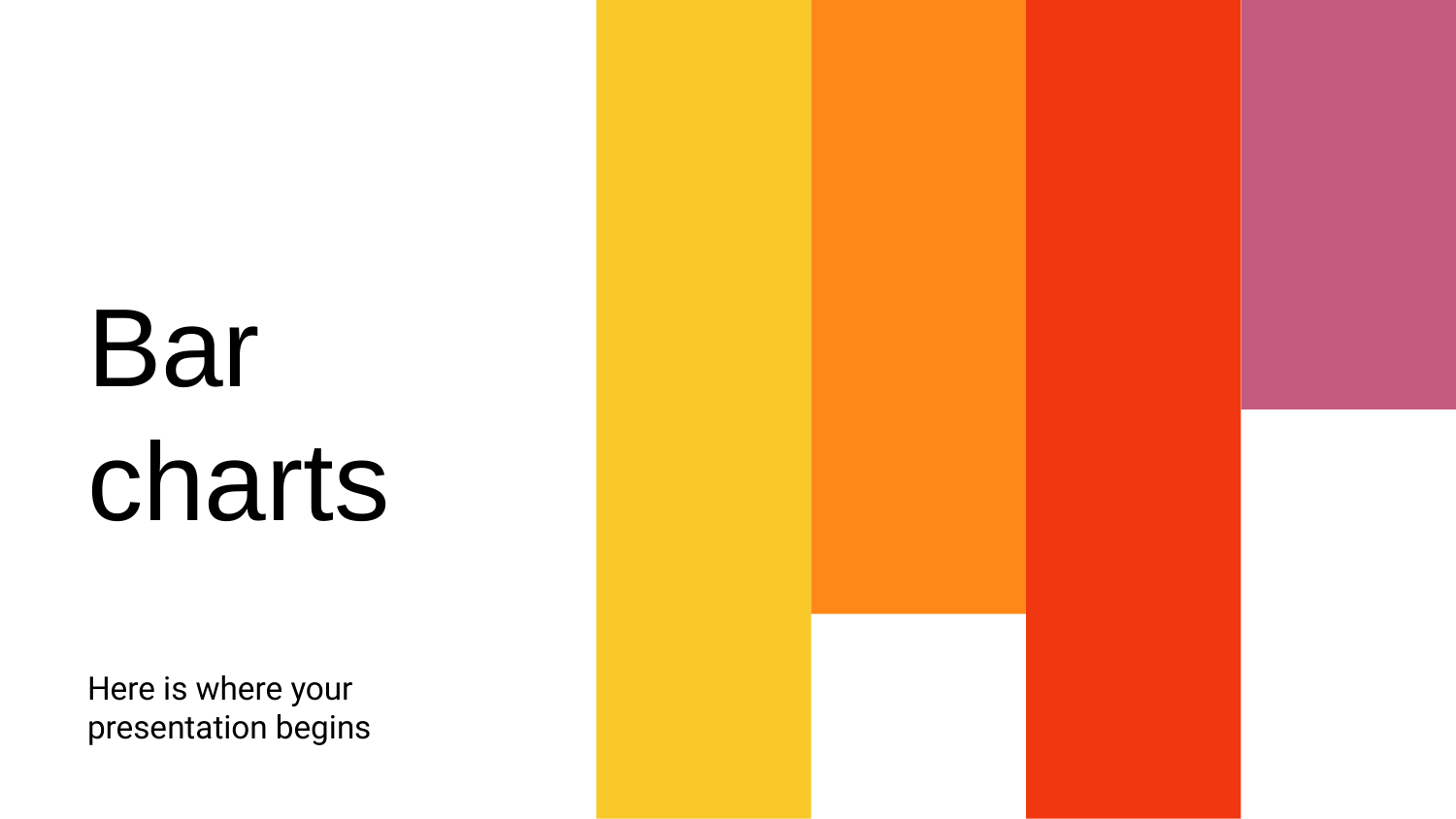

# Bar charts
Here is where your presentation begins